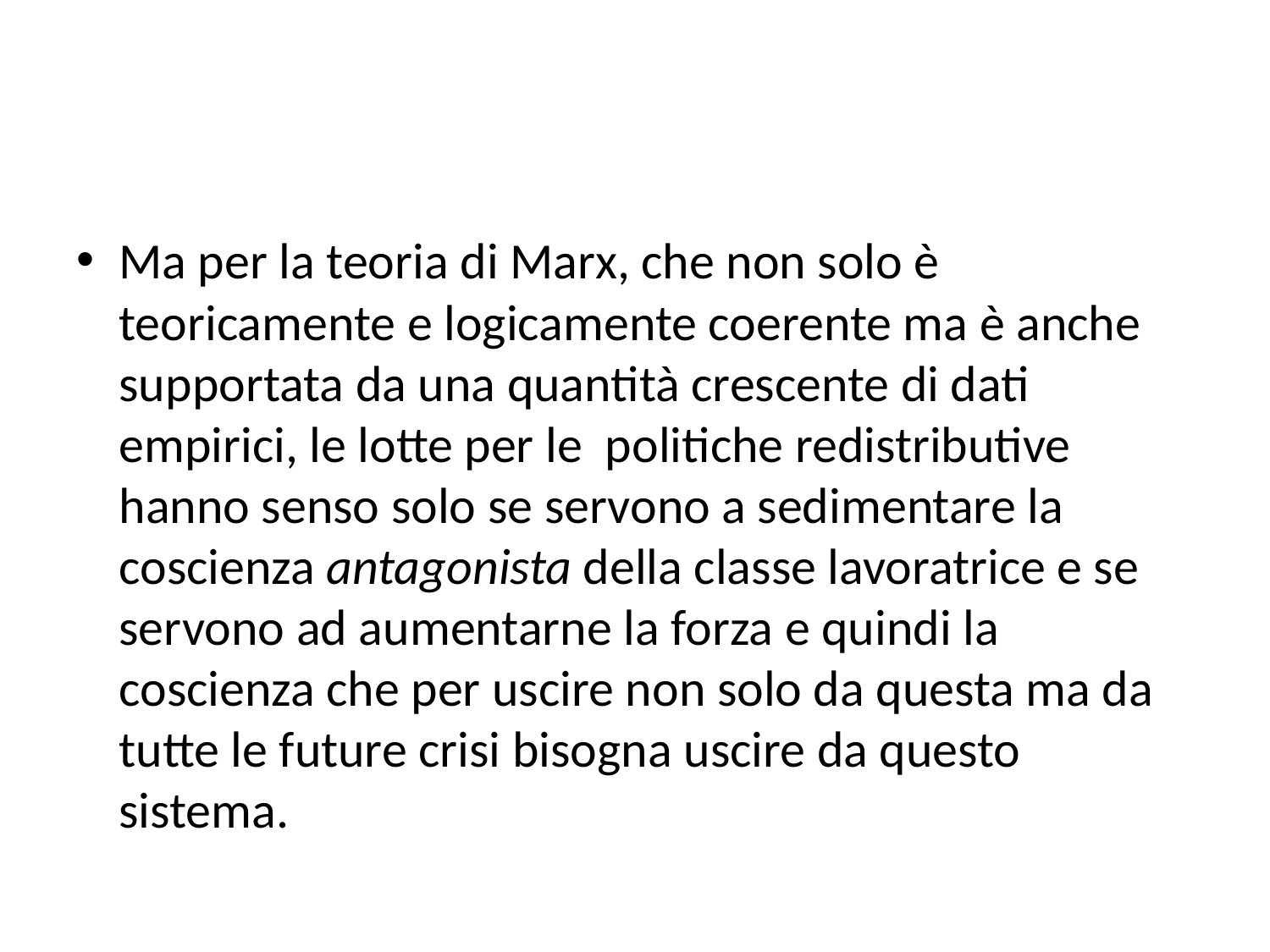

#
Ma per la teoria di Marx, che non solo è teoricamente e logicamente coerente ma è anche supportata da una quantità crescente di dati empirici, le lotte per le  politiche redistributive hanno senso solo se servono a sedimentare la coscienza antagonista della classe lavoratrice e se servono ad aumentarne la forza e quindi la coscienza che per uscire non solo da questa ma da tutte le future crisi bisogna uscire da questo sistema.